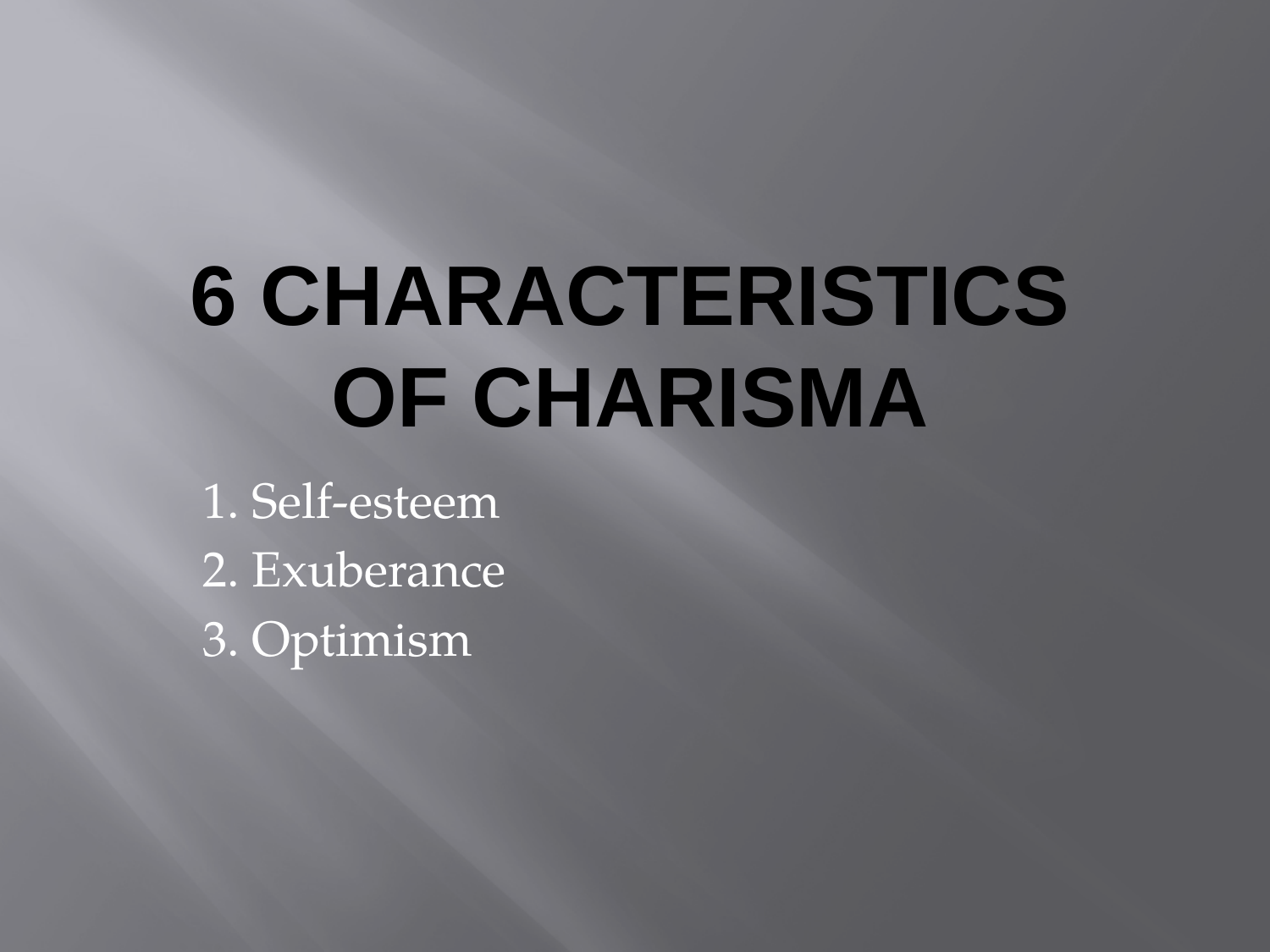

# 6 characteristics of charisma
1. Self-esteem
2. Exuberance
3. Optimism